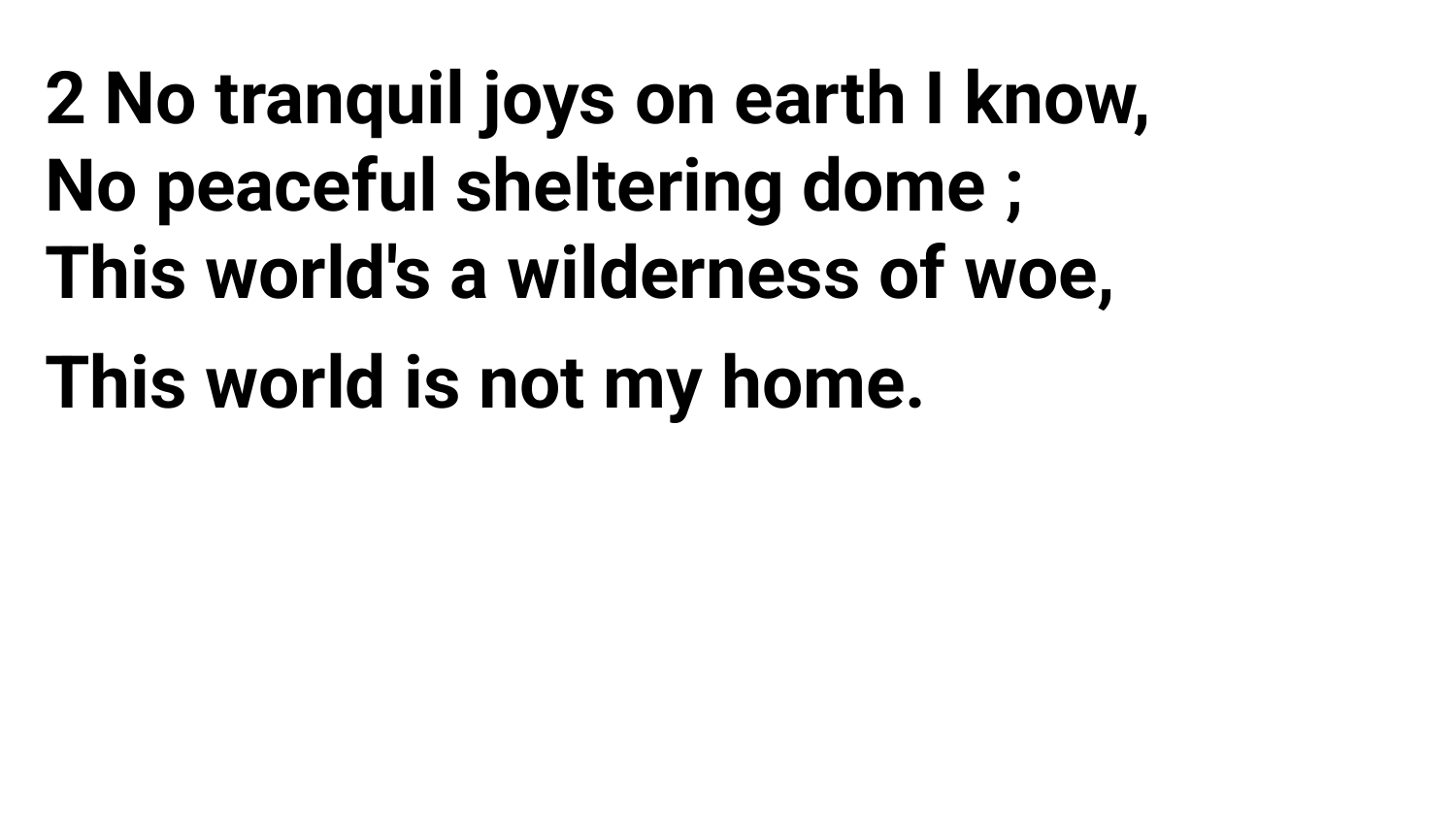

2 No tranquil joys on earth I know,
No peaceful sheltering dome ;
This world's a wilderness of woe,
This world is not my home.